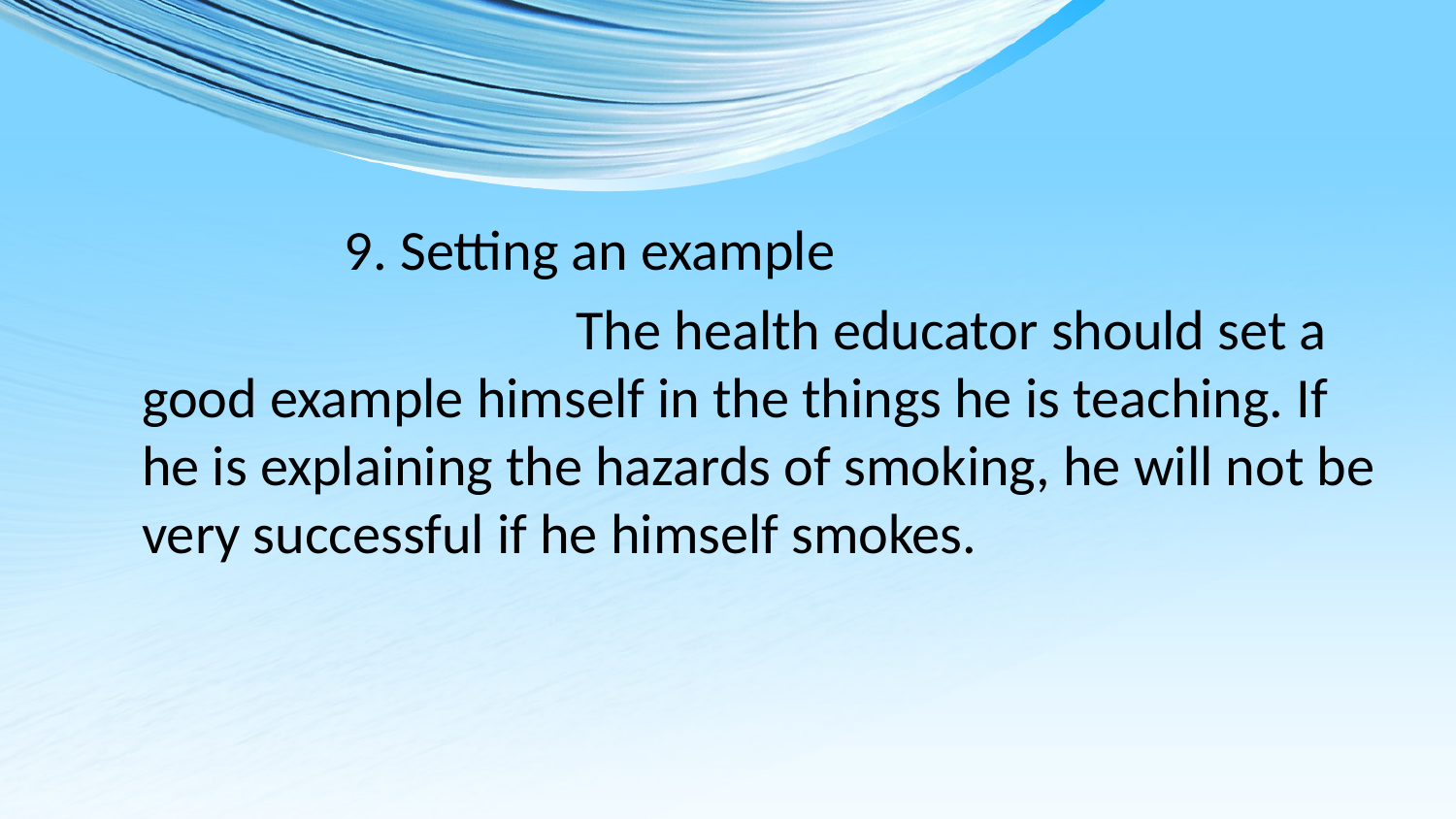

9. Setting an example
                                      The health educator should set a good example himself in the things he is teaching. If he is explaining the hazards of smoking, he will not be very successful if he himself smokes.